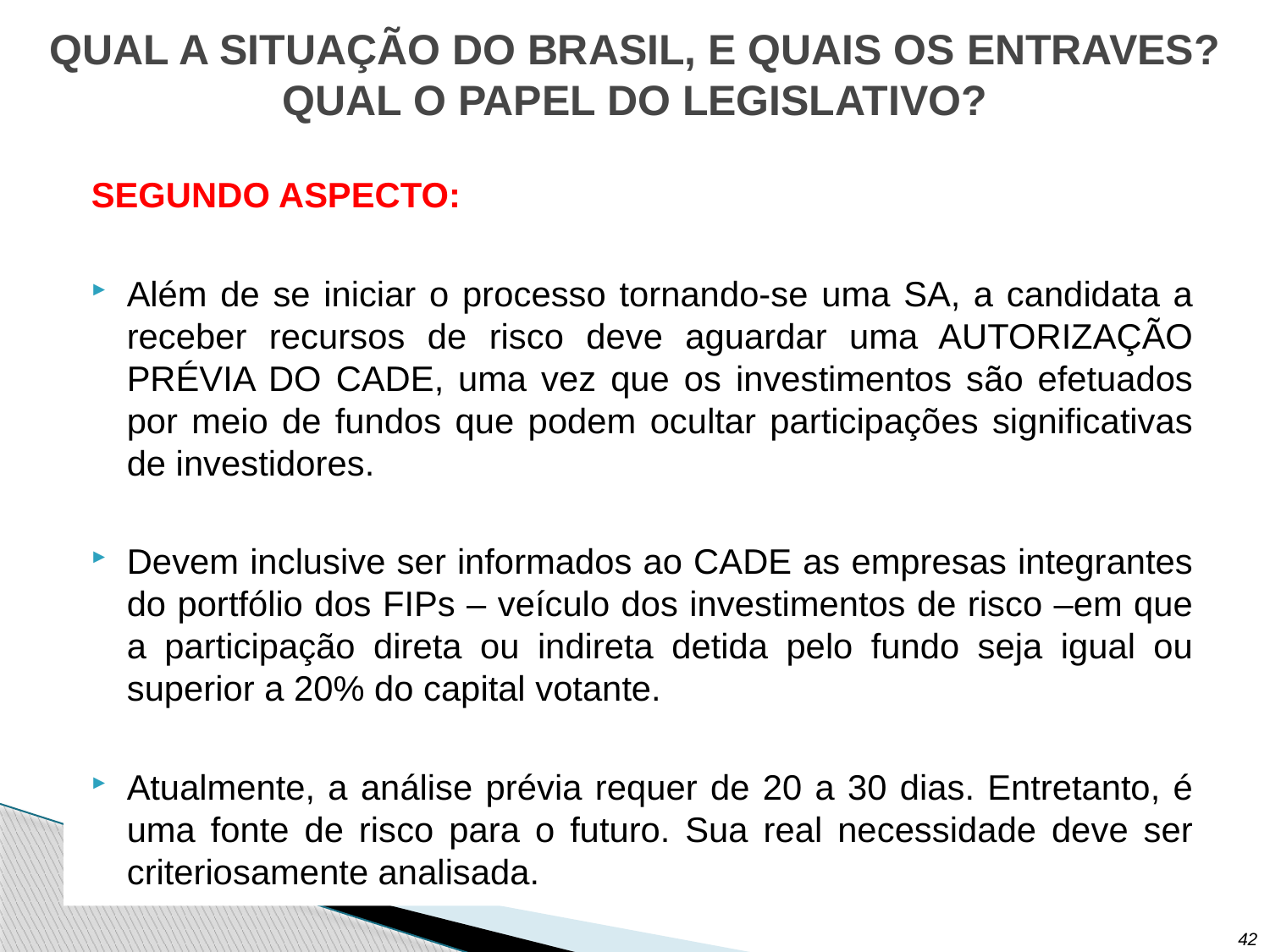

# QUAL A SITUAÇÃO DO BRASIL, E QUAIS OS ENTRAVES? QUAL O PAPEL DO LEGISLATIVO?
SEGUNDO ASPECTO:

Além de se iniciar o processo tornando-se uma SA, a candidata a receber recursos de risco deve aguardar uma AUTORIZAÇÃO PRÉVIA DO CADE, uma vez que os investimentos são efetuados por meio de fundos que podem ocultar participações significativas de investidores.

Devem inclusive ser informados ao CADE as empresas integrantes do portfólio dos FIPs – veículo dos investimentos de risco –em que a participação direta ou indireta detida pelo fundo seja igual ou superior a 20% do capital votante.

Atualmente, a análise prévia requer de 20 a 30 dias. Entretanto, é uma fonte de risco para o futuro. Sua real necessidade deve ser criteriosamente analisada.

42